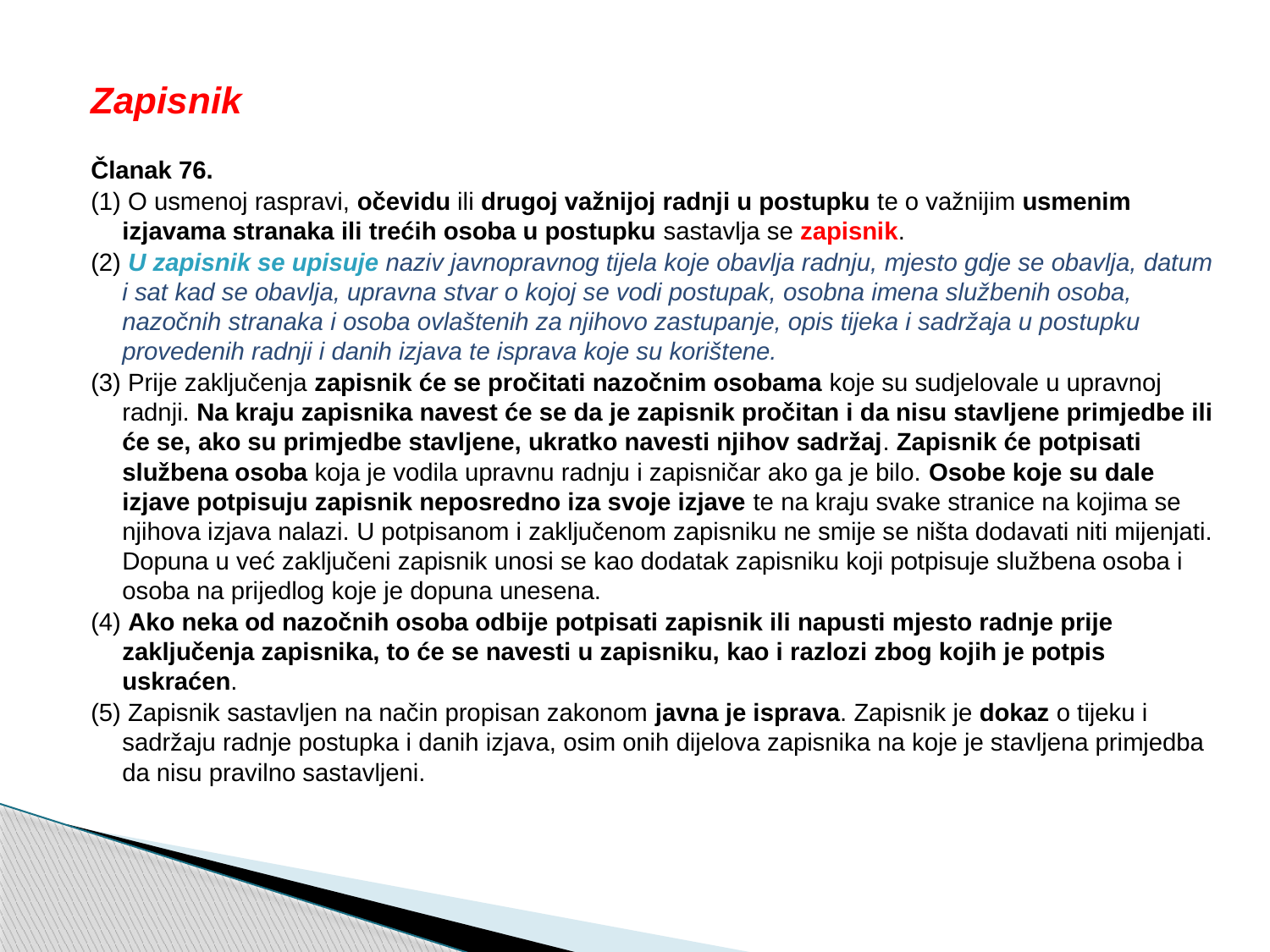

Zapisnik

Članak 76.
(1) O usmenoj raspravi, očevidu ili drugoj važnijoj radnji u postupku te o važnijim usmenim izjavama stranaka ili trećih osoba u postupku sastavlja se zapisnik.
(2) U zapisnik se upisuje naziv javnopravnog tijela koje obavlja radnju, mjesto gdje se obavlja, datum i sat kad se obavlja, upravna stvar o kojoj se vodi postupak, osobna imena službenih osoba, nazočnih stranaka i osoba ovlaštenih za njihovo zastupanje, opis tijeka i sadržaja u postupku provedenih radnji i danih izjava te isprava koje su korištene.
(3) Prije zaključenja zapisnik će se pročitati nazočnim osobama koje su sudjelovale u upravnoj radnji. Na kraju zapisnika navest će se da je zapisnik pročitan i da nisu stavljene primjedbe ili će se, ako su primjedbe stavljene, ukratko navesti njihov sadržaj. Zapisnik će potpisati službena osoba koja je vodila upravnu radnju i zapisničar ako ga je bilo. Osobe koje su dale izjave potpisuju zapisnik neposredno iza svoje izjave te na kraju svake stranice na kojima se njihova izjava nalazi. U potpisanom i zaključenom zapisniku ne smije se ništa dodavati niti mijenjati. Dopuna u već zaključeni zapisnik unosi se kao dodatak zapisniku koji potpisuje službena osoba i osoba na prijedlog koje je dopuna unesena.
(4) Ako neka od nazočnih osoba odbije potpisati zapisnik ili napusti mjesto radnje prije zaključenja zapisnika, to će se navesti u zapisniku, kao i razlozi zbog kojih je potpis uskraćen.
(5) Zapisnik sastavljen na način propisan zakonom javna je isprava. Zapisnik je dokaz o tijeku i sadržaju radnje postupka i danih izjava, osim onih dijelova zapisnika na koje je stavljena primjedba da nisu pravilno sastavljeni.